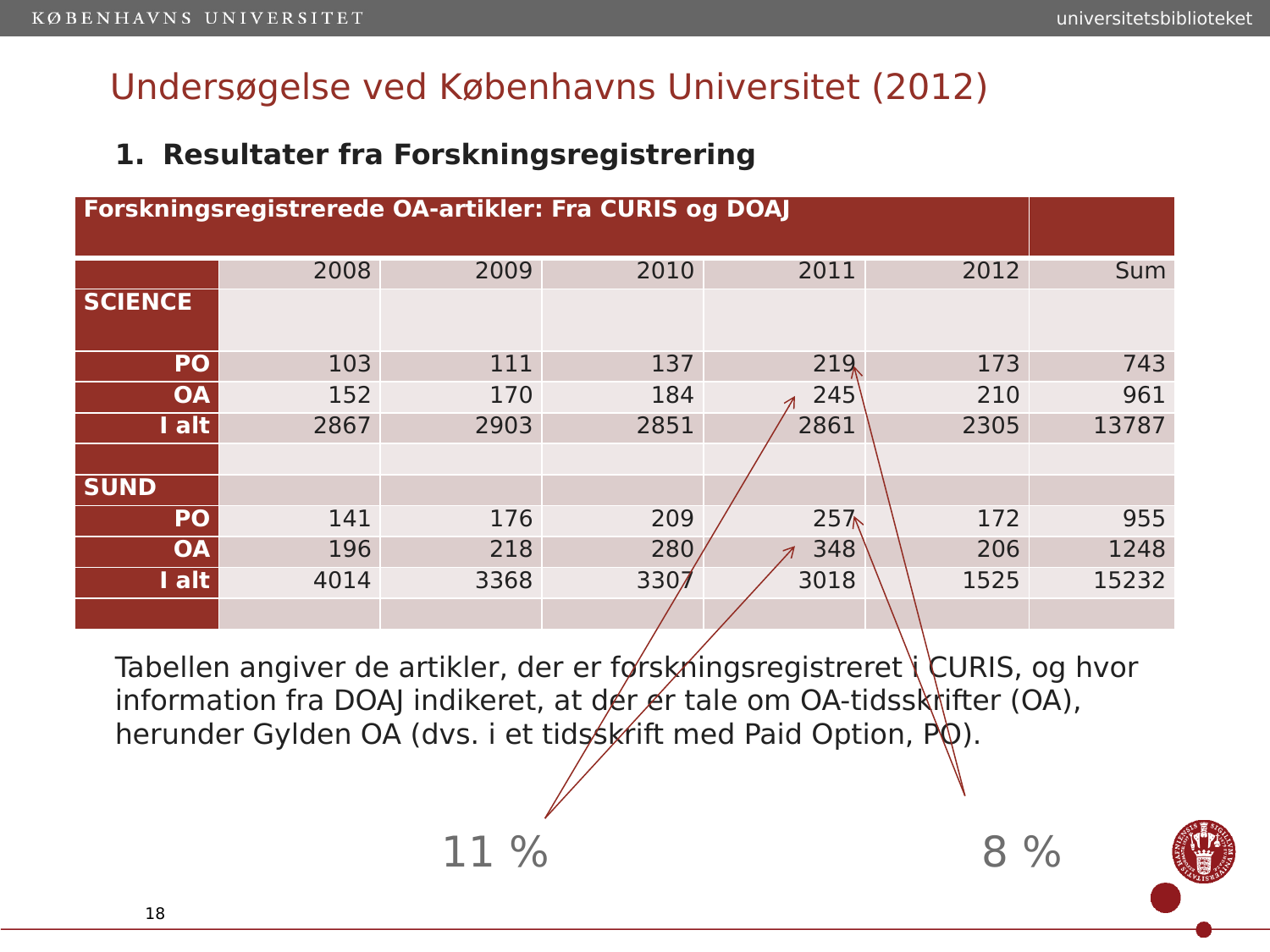

universitetsbiblioteket
# Undersøgelse ved Københavns Universitet (2012)
Resultater fra Forskningsregistrering

Tabellen angiver de artikler, der er forskningsregistreret i CURIS, og hvor information fra DOAJ indikeret, at der er tale om OA-tidsskrifter (OA), herunder Gylden OA (dvs. i et tidsskrift med Paid Option, PO).

| Forskningsregistrerede OA-artikler: Fra CURIS og DOAJ |  |  |  |  |  |  |
| --- | --- | --- | --- | --- | --- | --- |
|  | 2008 | 2009 | 2010 | 2011 | 2012 | Sum |
| SCIENCE |  |  |  |  |  |  |
| PO | 103 | 111 | 137 | 219 | 173 | 743 |
| OA | 152 | 170 | 184 | 245 | 210 | 961 |
| I alt | 2867 | 2903 | 2851 | 2861 | 2305 | 13787 |
|  |  |  |  |  |  |  |
| SUND |  |  |  |  |  |  |
| PO | 141 | 176 | 209 | 257 | 172 | 955 |
| OA | 196 | 218 | 280 | 348 | 206 | 1248 |
| I alt | 4014 | 3368 | 3307 | 3018 | 1525 | 15232 |
|  |  |  |  |  |  |  |
11 %
8 %
18